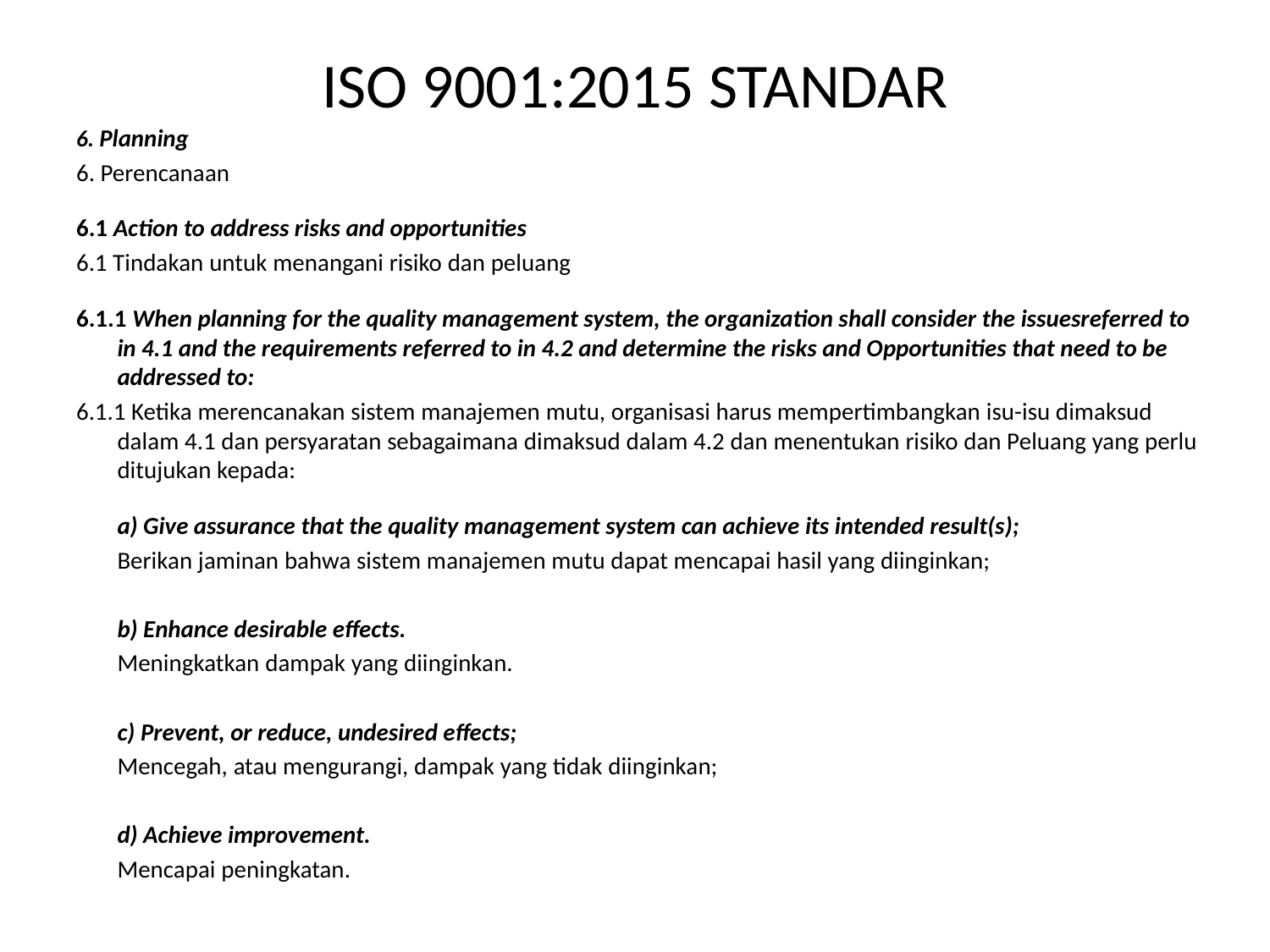

# ISO 9001:2015 STANDAR
6. Planning
6. Perencanaan

6.1 Action to address risks and opportunities
6.1 Tindakan untuk menangani risiko dan peluang

6.1.1 When planning for the quality management system, the organization shall consider the issuesreferred to in 4.1 and the requirements referred to in 4.2 and determine the risks and Opportunities that need to be addressed to:
6.1.1 Ketika merencanakan sistem manajemen mutu, organisasi harus mempertimbangkan isu-isu dimaksud dalam 4.1 dan persyaratan sebagaimana dimaksud dalam 4.2 dan menentukan risiko dan Peluang yang perlu ditujukan kepada:

	a) Give assurance that the quality management system can achieve its intended result(s);
	Berikan jaminan bahwa sistem manajemen mutu dapat mencapai hasil yang diinginkan;

	b) Enhance desirable effects.
	Meningkatkan dampak yang diinginkan.

	c) Prevent, or reduce, undesired effects;
	Mencegah, atau mengurangi, dampak yang tidak diinginkan;

	d) Achieve improvement.
	Mencapai peningkatan.